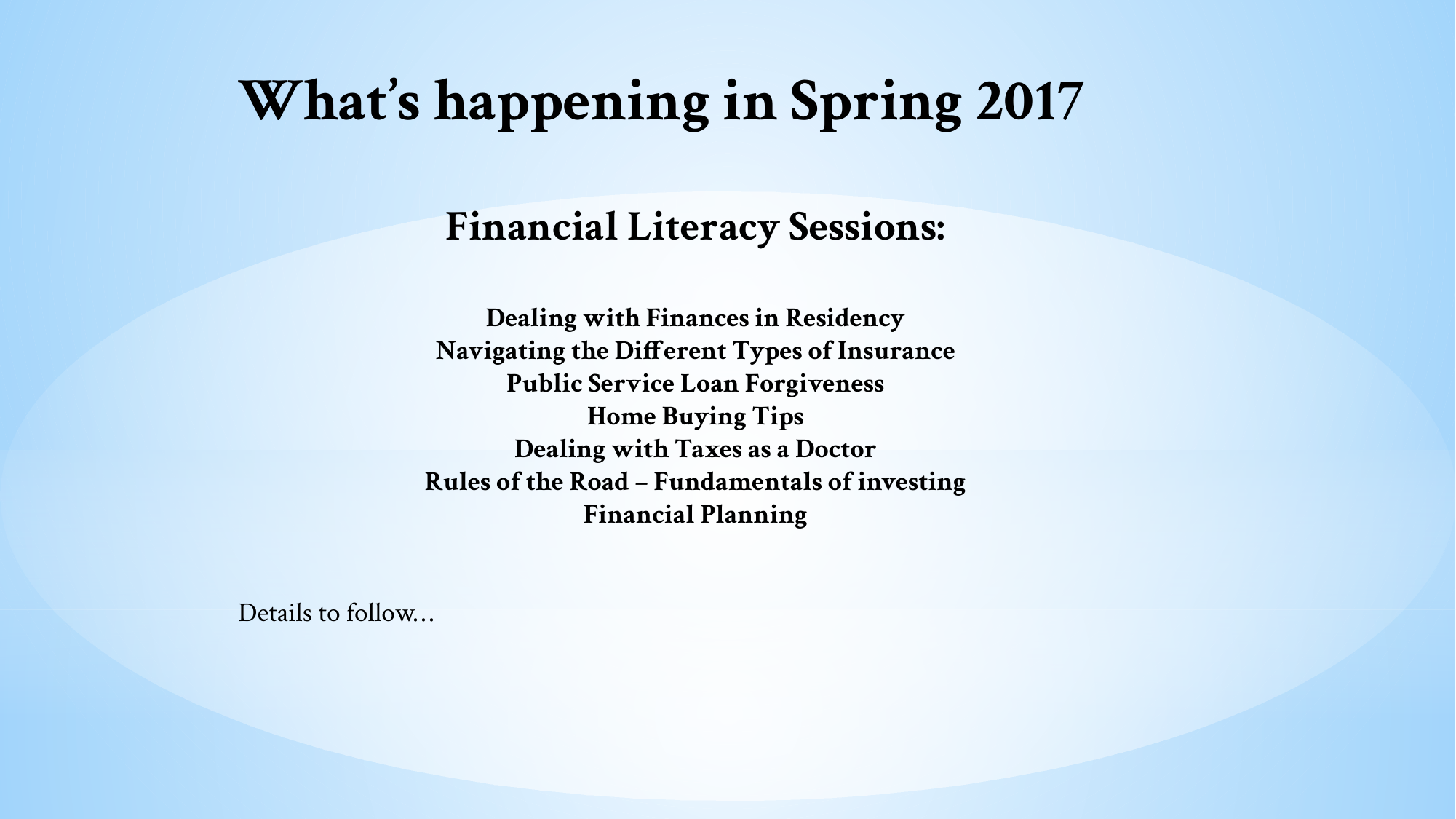

What’s happening in Spring 2017

Financial Literacy Sessions:

Dealing with Finances in Residency
Navigating the Different Types of Insurance
Public Service Loan Forgiveness
Home Buying Tips
Dealing with Taxes as a Doctor
Rules of the Road – Fundamentals of investing
Financial Planning

Details to follow…